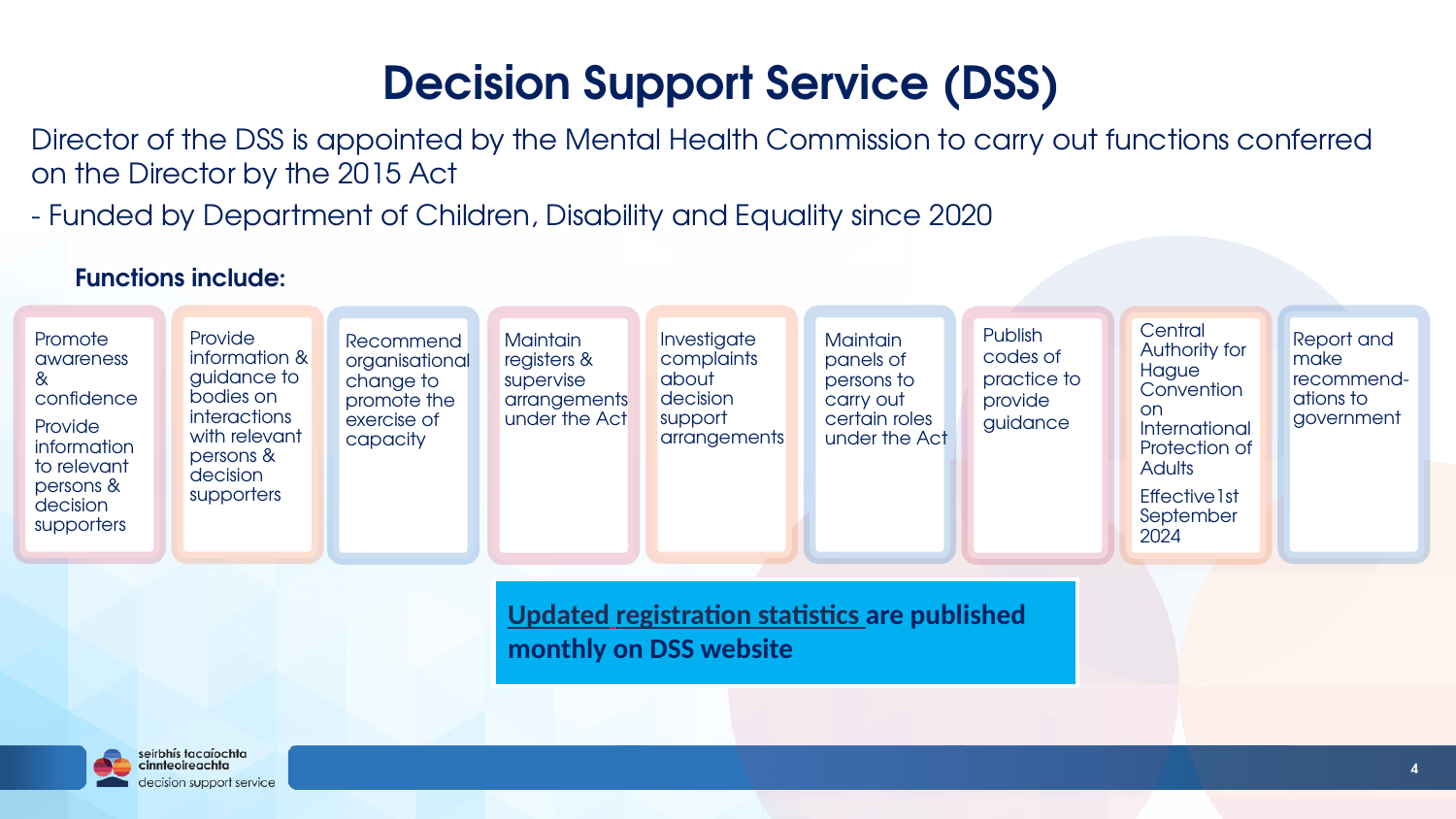

Decision Support Service (DSS)
Director of the DSS is appointed by the Mental Health Commission to carry out functions conferred on the Director by the 2015 Act
- Funded by Department of Children, Disability and Equality since 2020

Functions include:

Promote awareness & confidence
Provide information to relevant persons & decision supporters

Provide information & guidance to bodies on interactions with relevant persons &  decision supporters

Investigate complaints about decision support arrangements

Maintain panels of persons to carry out certain roles under the Act

Report and make recommend-ations to government

Recommend organisational change to promote the exercise of capacity
Publish codes of practice to provide guidance

Central Authority for Hague Convention on International Protection of Adults
Effective1st September 2024

Maintain registers & supervise arrangements under the Act

Updated registration statistics are published monthly on DSS website